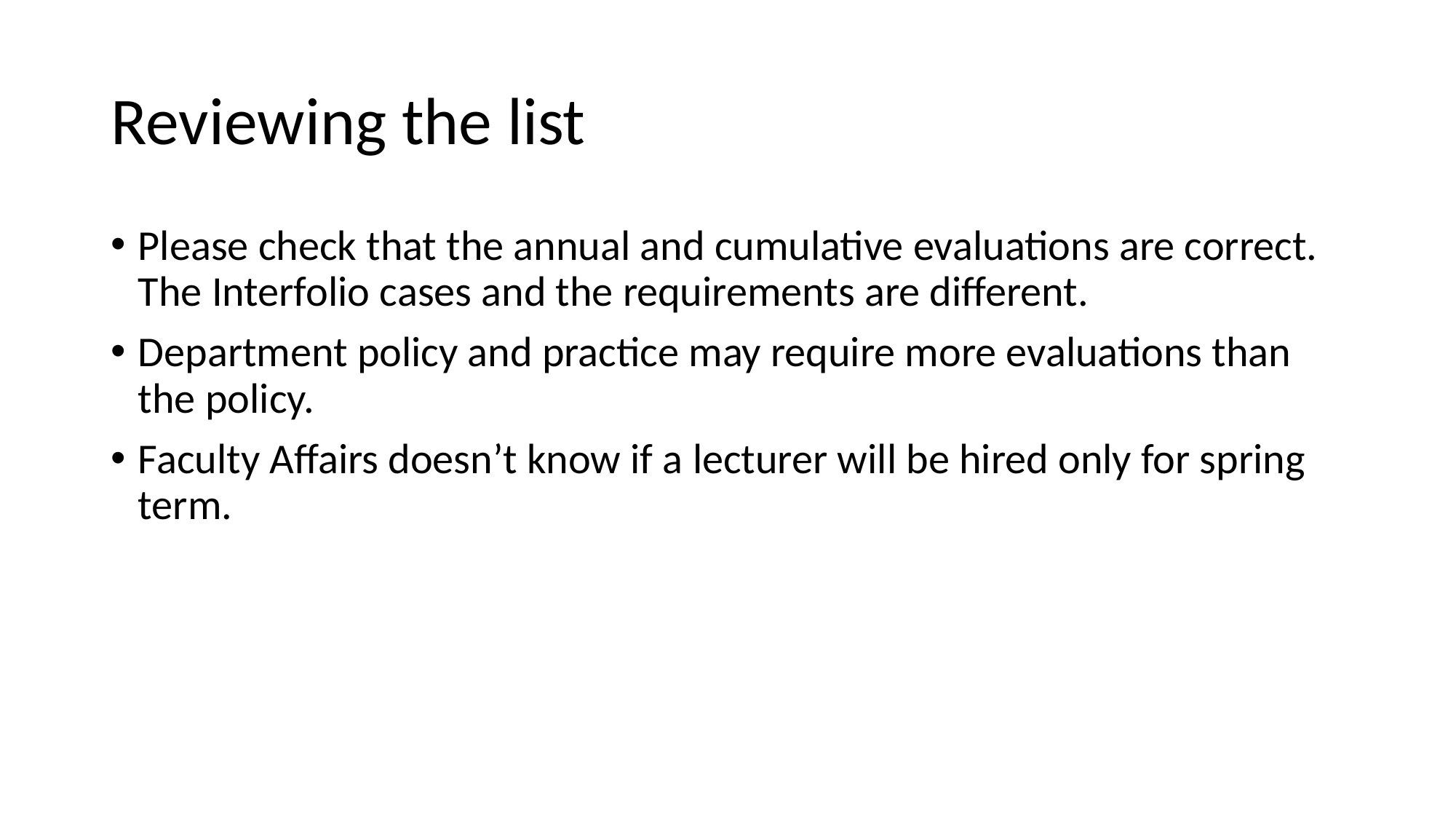

# Reviewing the list
Please check that the annual and cumulative evaluations are correct. The Interfolio cases and the requirements are different.
Department policy and practice may require more evaluations than the policy.
Faculty Affairs doesn’t know if a lecturer will be hired only for spring term.